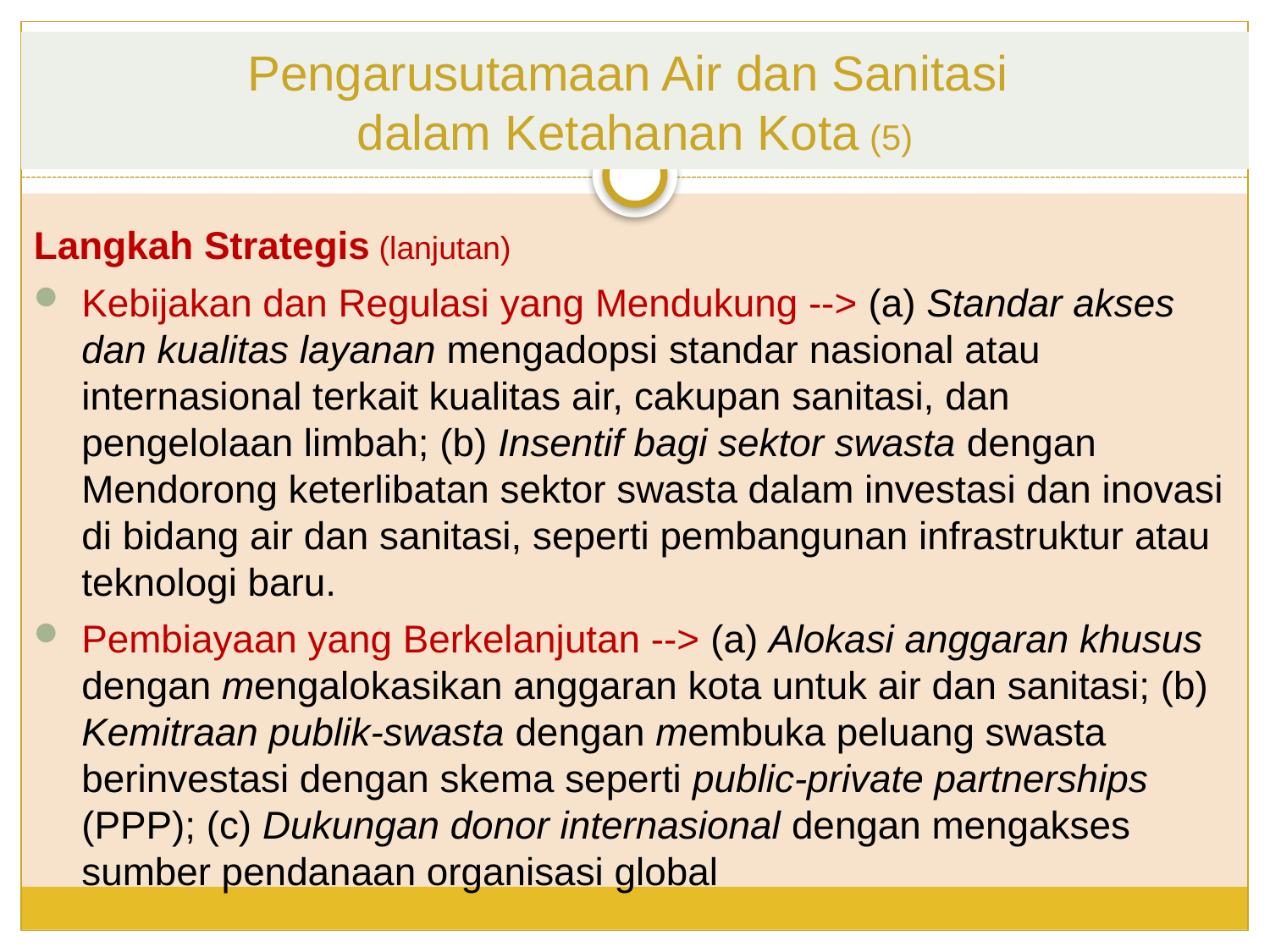

# Pengarusutamaan Air dan Sanitasi dalam Ketahanan Kota (5)
13
Langkah Strategis (lanjutan)
Kebijakan dan Regulasi yang Mendukung --> (a) Standar akses dan kualitas layanan mengadopsi standar nasional atau internasional terkait kualitas air, cakupan sanitasi, dan pengelolaan limbah; (b) Insentif bagi sektor swasta dengan Mendorong keterlibatan sektor swasta dalam investasi dan inovasi di bidang air dan sanitasi, seperti pembangunan infrastruktur atau teknologi baru.
Pembiayaan yang Berkelanjutan --> (a) Alokasi anggaran khusus dengan mengalokasikan anggaran kota untuk air dan sanitasi; (b) Kemitraan publik-swasta dengan membuka peluang swasta  berinvestasi dengan skema seperti public-private partnerships (PPP); (c) Dukungan donor internasional dengan mengakses sumber pendanaan organisasi global